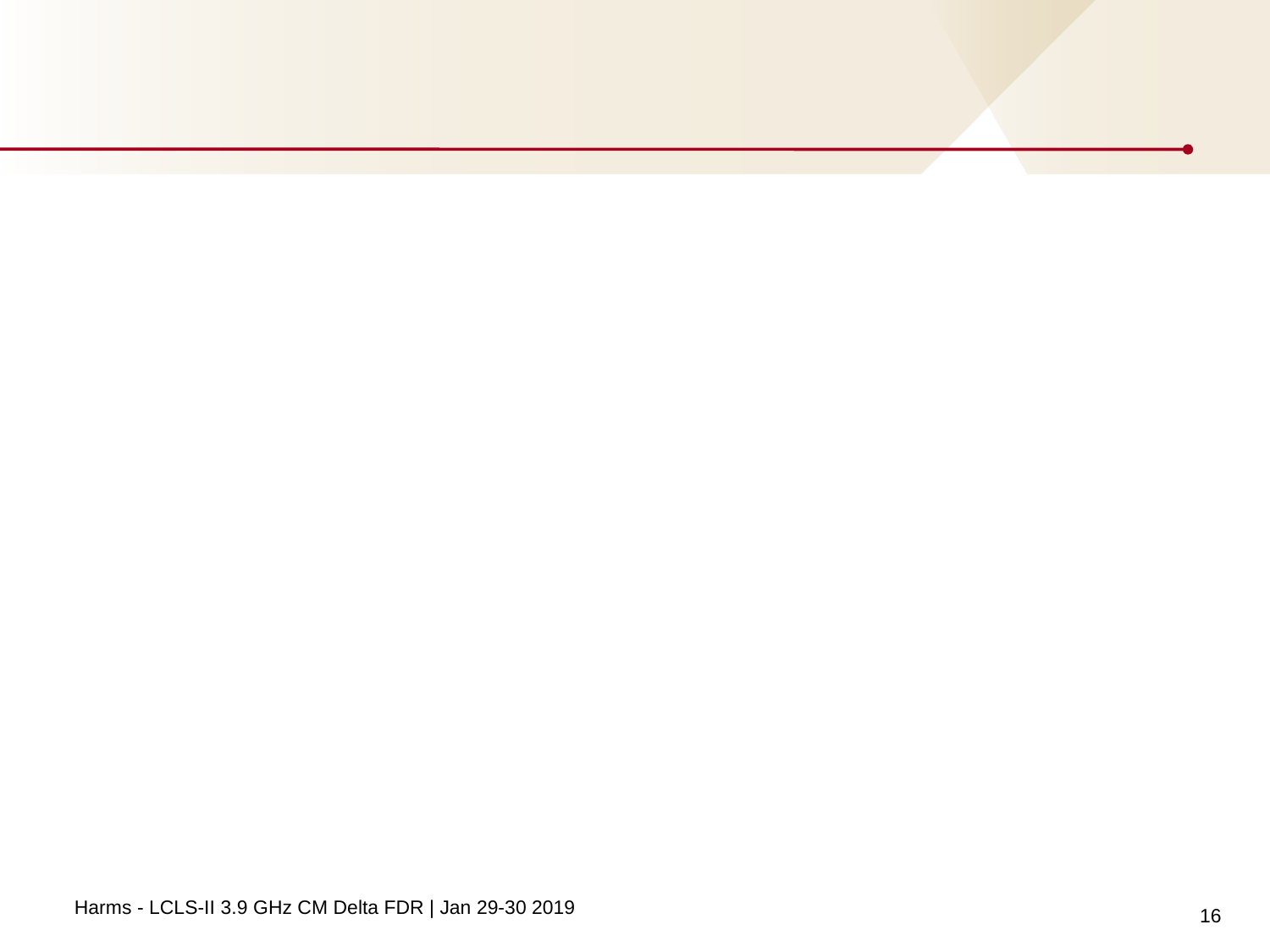

16
Harms - LCLS-II 3.9 GHz CM Delta FDR | Jan 29-30 2019